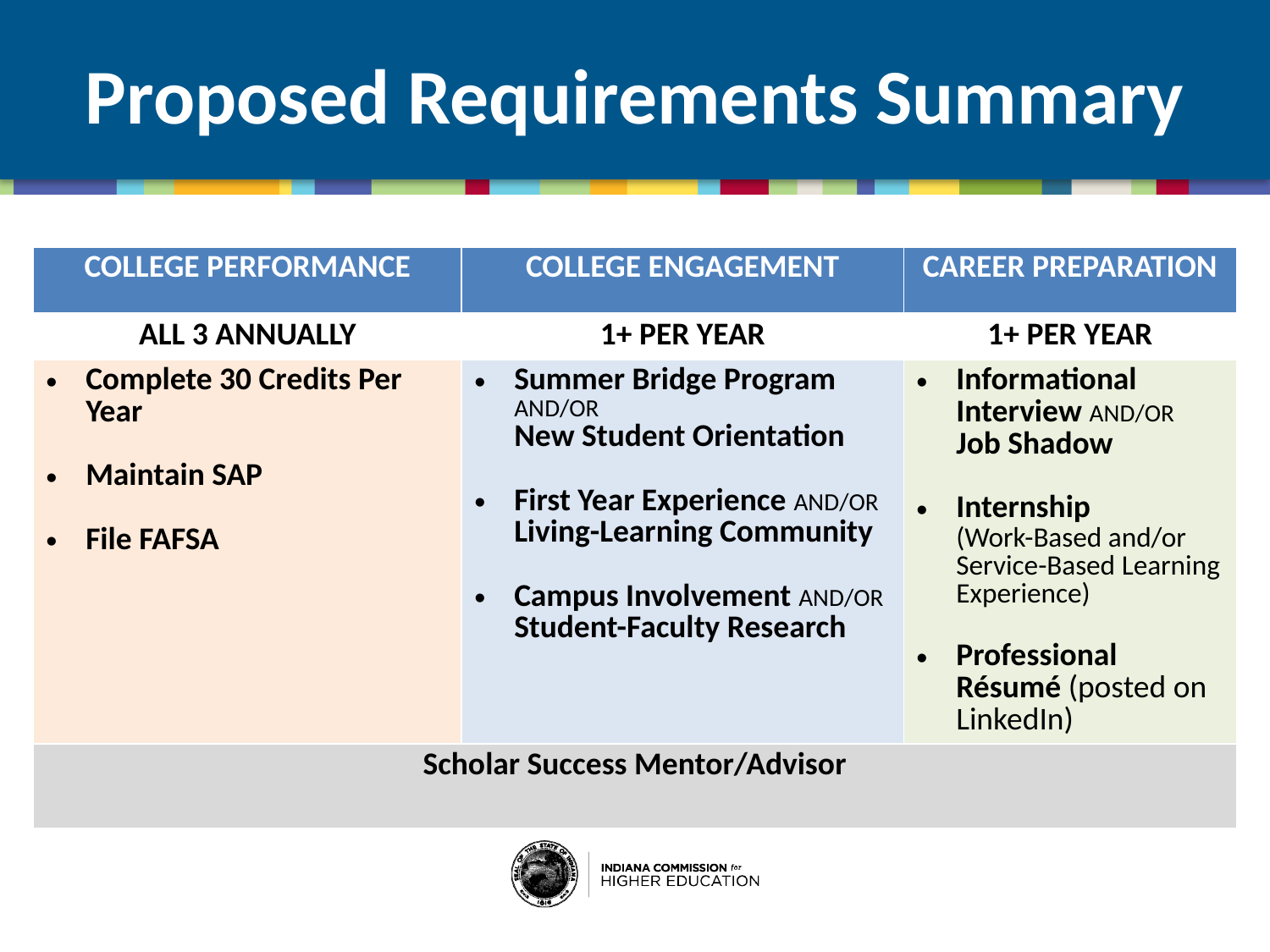

# Proposed Requirements Summary
| COLLEGE PERFORMANCE | COLLEGE ENGAGEMENT | CAREER PREPARATION |
| --- | --- | --- |
| ALL 3 ANNUALLY | 1+ PER YEAR | 1+ PER YEAR |
| Complete 30 Credits Per Year Maintain SAP File FAFSA | Summer Bridge Program AND/OR New Student Orientation First Year Experience AND/OR Living-Learning Community Campus Involvement AND/OR Student-Faculty Research | Informational Interview AND/OR Job Shadow Internship (Work-Based and/or Service-Based Learning Experience) Professional Résumé (posted on LinkedIn) |
| Scholar Success Mentor/Advisor |  |  |